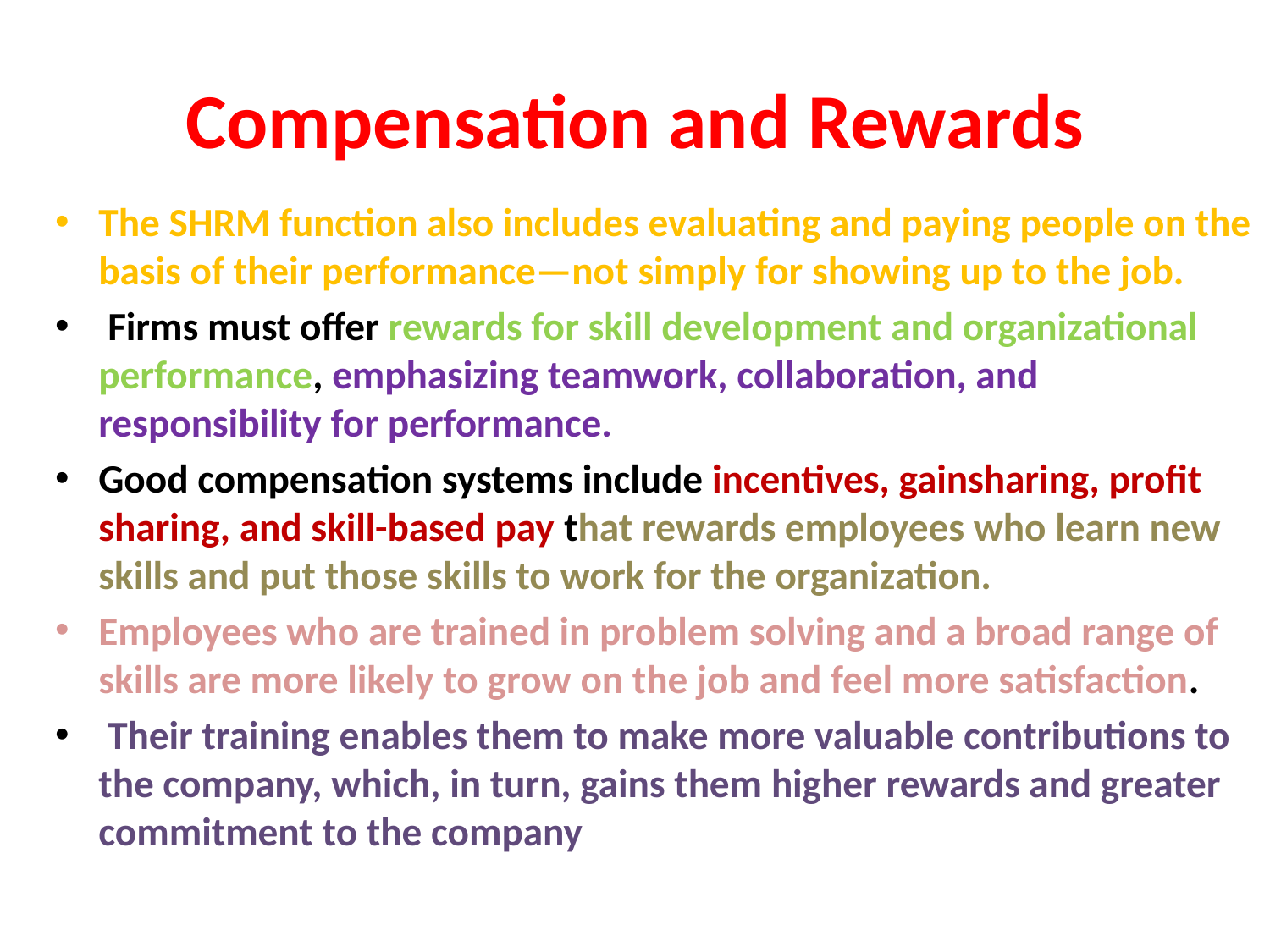

# Compensation and Rewards
The SHRM function also includes evaluating and paying people on the basis of their performance—not simply for showing up to the job.
 Firms must offer rewards for skill development and organizational performance, emphasizing teamwork, collaboration, and responsibility for performance.
Good compensation systems include incentives, gainsharing, profit sharing, and skill-based pay that rewards employees who learn new skills and put those skills to work for the organization.
Employees who are trained in problem solving and a broad range of skills are more likely to grow on the job and feel more satisfaction.
 Their training enables them to make more valuable contributions to the company, which, in turn, gains them higher rewards and greater commitment to the company